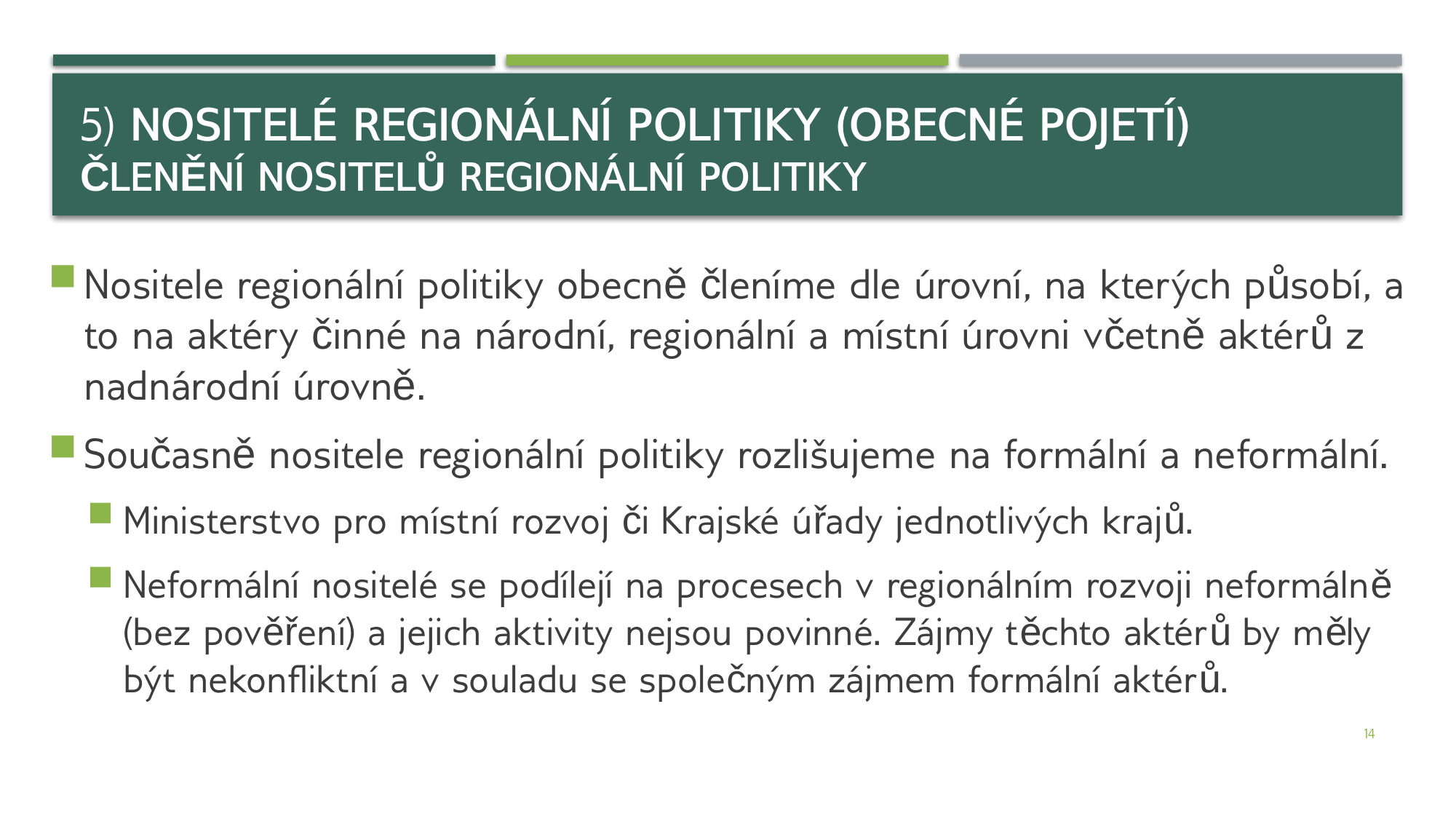

# 5) Nositelé regionální politiky (obecné pojetí) členění nositelů regionální politiky
Nositele regionální politiky obecně členíme dle úrovní, na kterých působí, a to na aktéry činné na národní, regionální a místní úrovni včetně aktérů z nadnárodní úrovně.
Současně nositele regionální politiky rozlišujeme na formální a neformální.
Ministerstvo pro místní rozvoj či Krajské úřady jednotlivých krajů.
Neformální nositelé se podílejí na procesech v regionálním rozvoji neformálně (bez pověření) a jejich aktivity nejsou povinné. Zájmy těchto aktérů by měly být nekonfliktní a v souladu se společným zájmem formální aktérů.

14